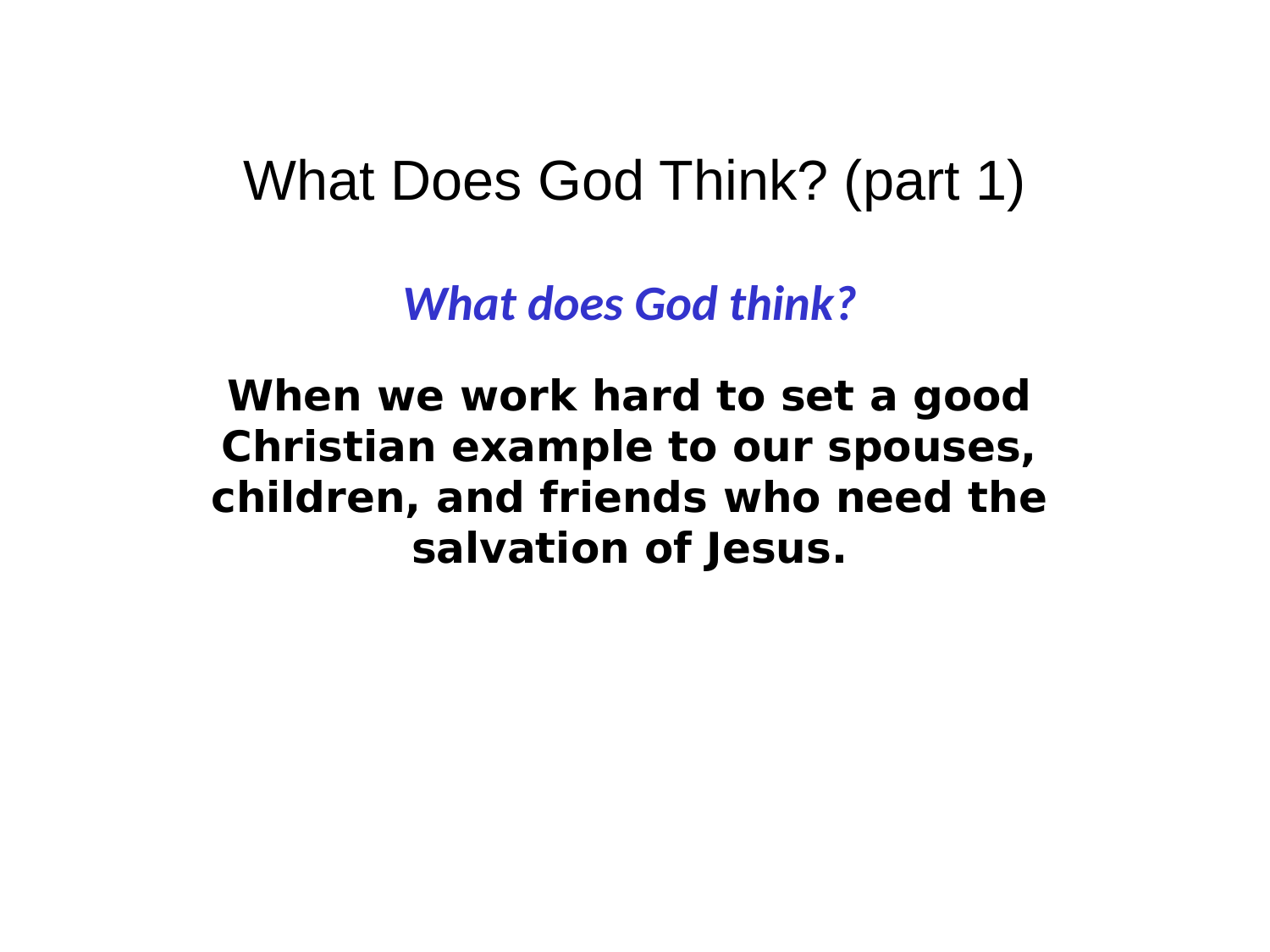

What Does God Think? (part 1)
What does God think?

When we work hard to set a good Christian example to our spouses, children, and friends who need the salvation of Jesus.